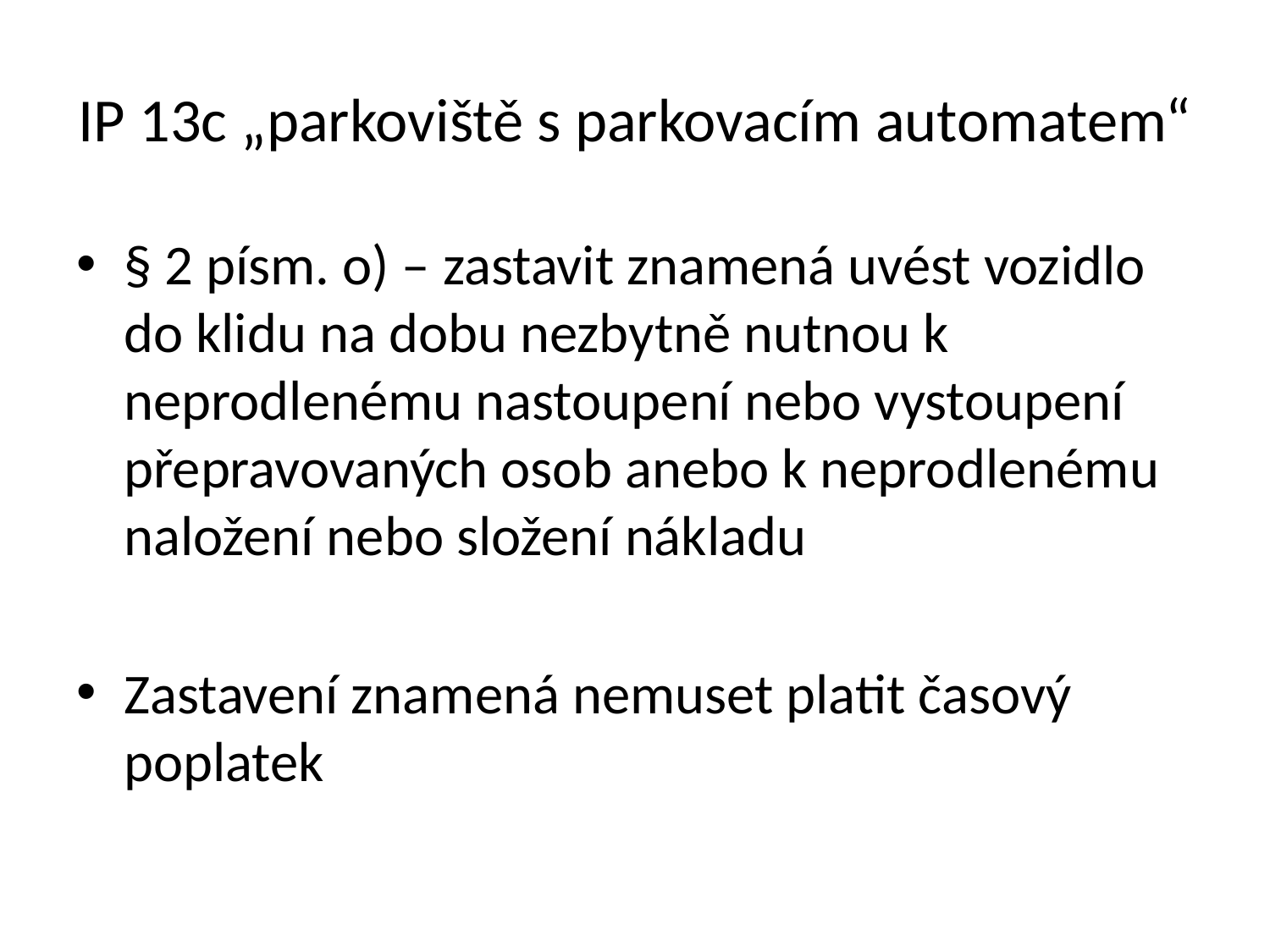

# IP 13c „parkoviště s parkovacím automatem“
§ 2 písm. o) – zastavit znamená uvést vozidlo do klidu na dobu nezbytně nutnou k neprodlenému nastoupení nebo vystoupení přepravovaných osob anebo k neprodlenému naložení nebo složení nákladu

Zastavení znamená nemuset platit časový poplatek